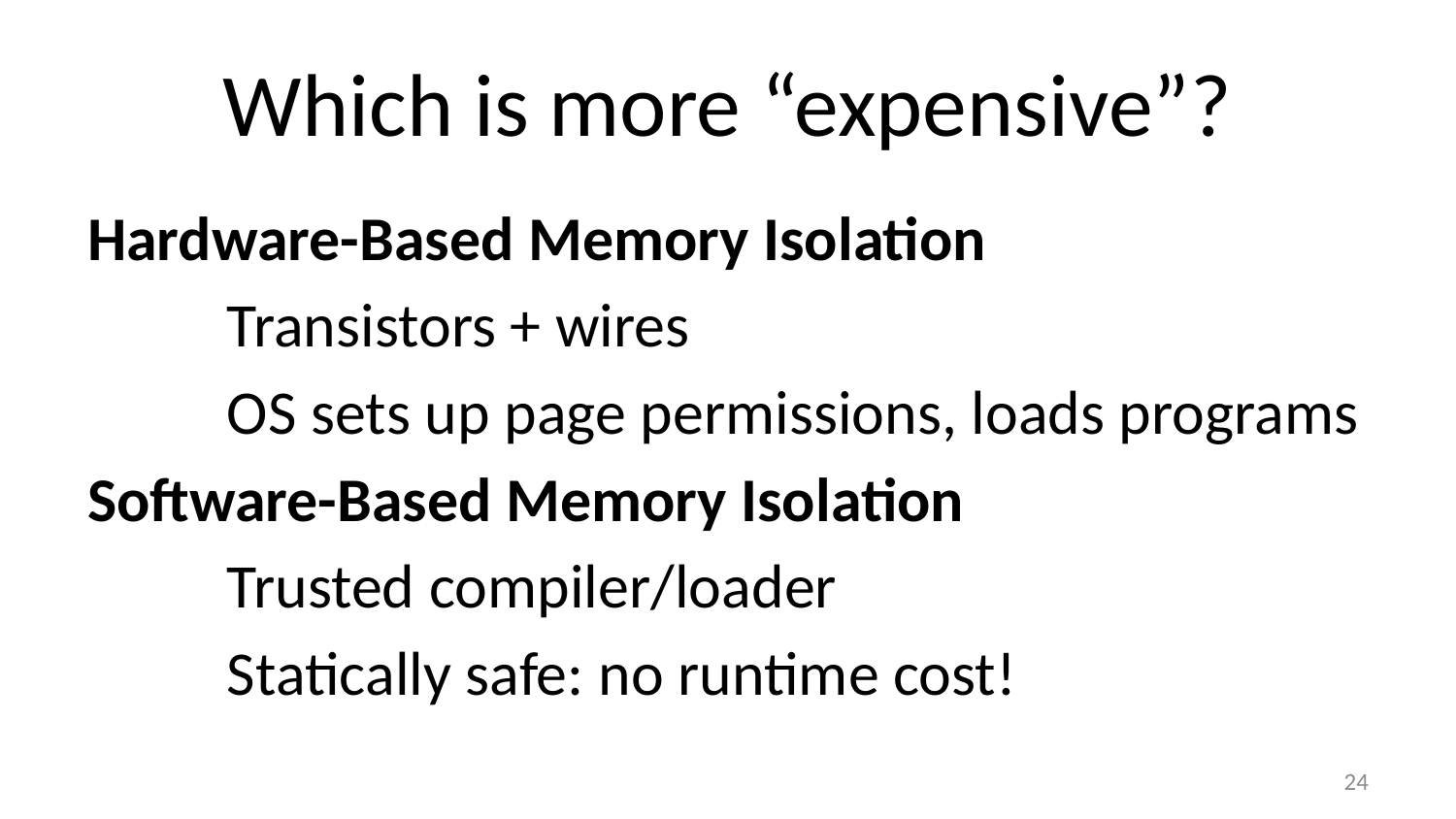

# Which is more “expensive”?
Hardware-Based Memory Isolation
	Transistors + wires
	OS sets up page permissions, loads programs
Software-Based Memory Isolation
	Trusted compiler/loader
	Statically safe: no runtime cost!
24